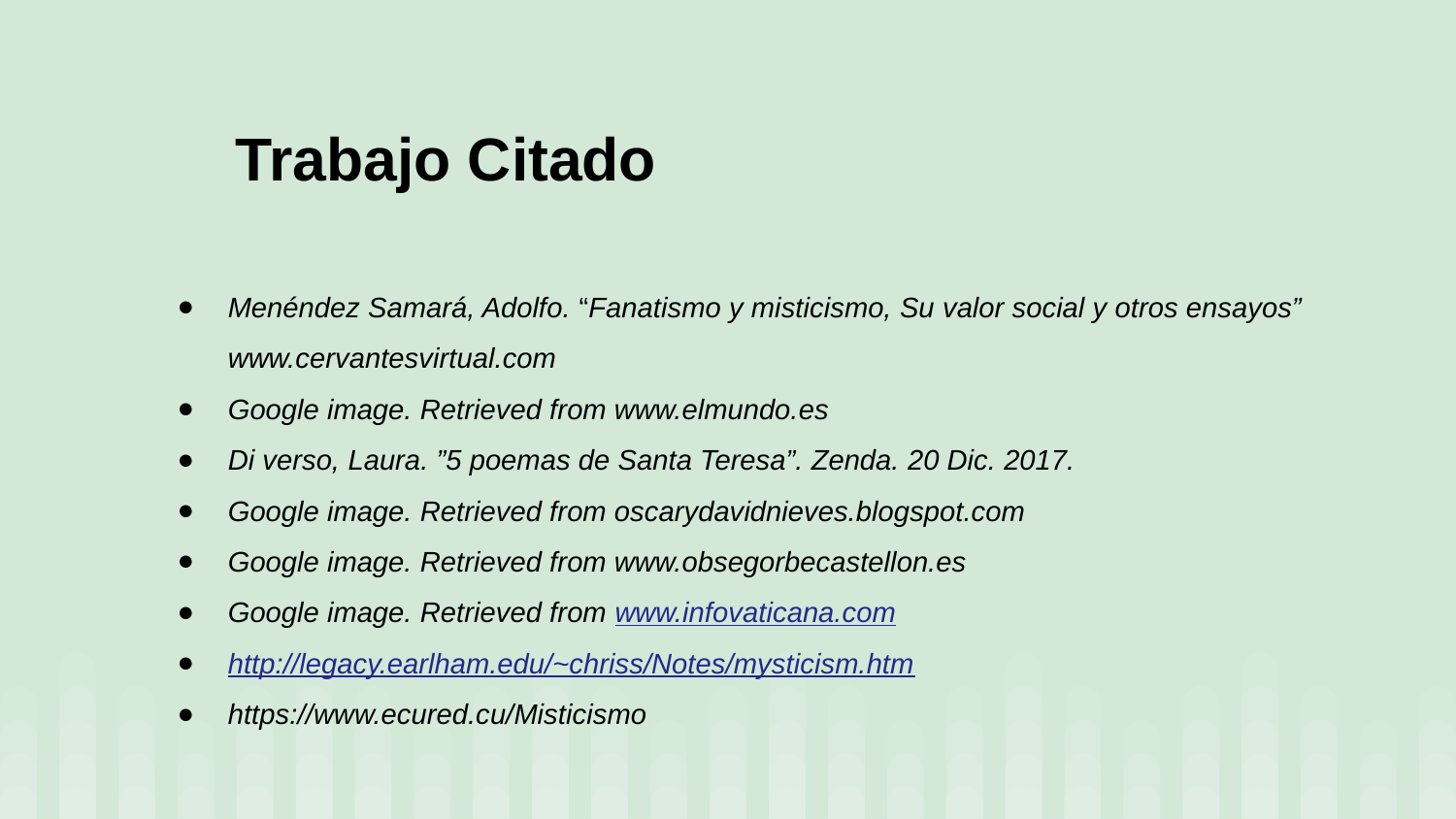

# Trabajo Citado
Menéndez Samará, Adolfo. “Fanatismo y misticismo, Su valor social y otros ensayos” www.cervantesvirtual.com
Google image. Retrieved from www.elmundo.es
Di verso, Laura. ”5 poemas de Santa Teresa”. Zenda. 20 Dic. 2017.
Google image. Retrieved from oscarydavidnieves.blogspot.com
Google image. Retrieved from www.obsegorbecastellon.es
Google image. Retrieved from www.infovaticana.com
http://legacy.earlham.edu/~chriss/Notes/mysticism.htm
https://www.ecured.cu/Misticismo